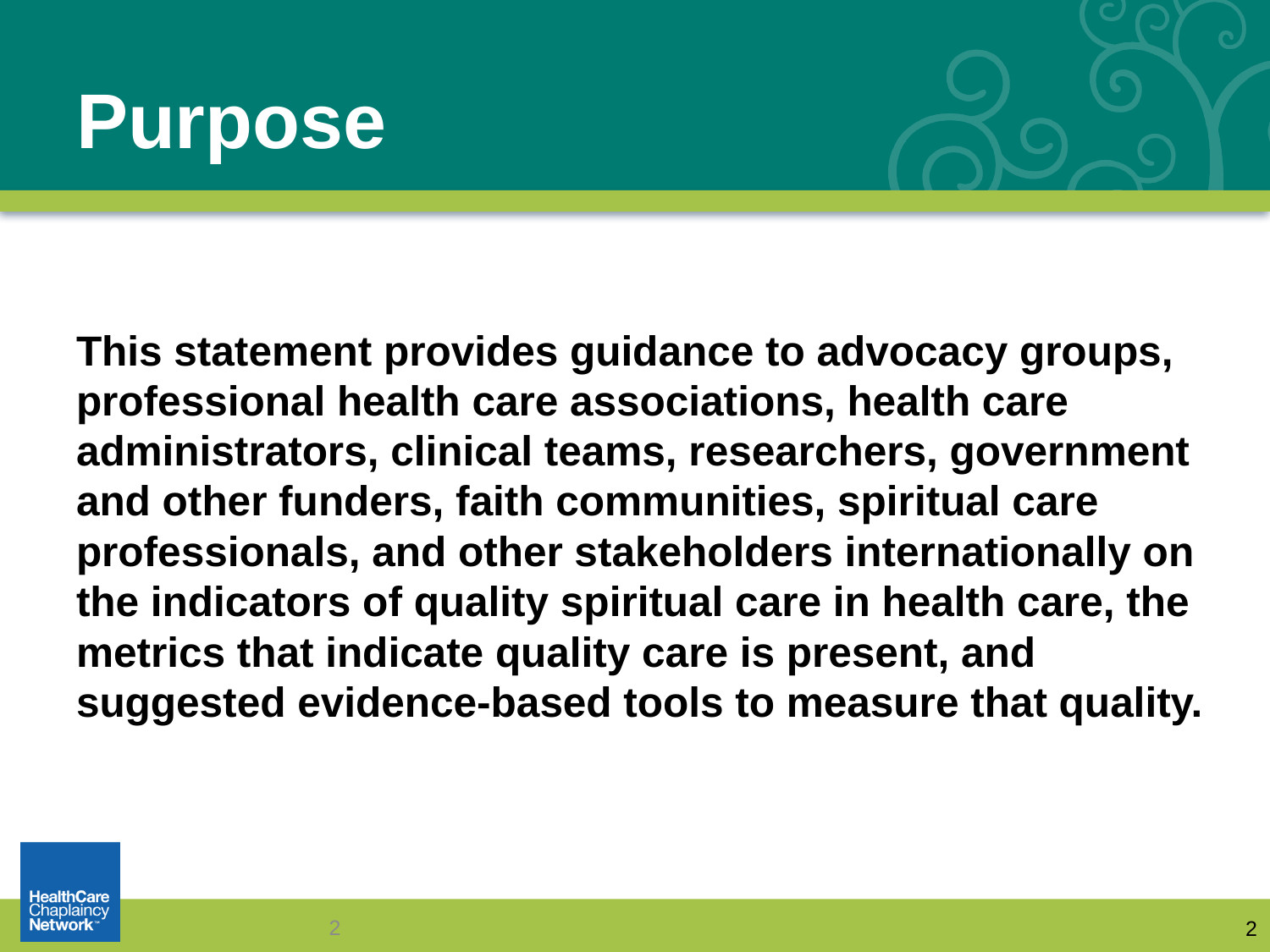

# Purpose

This statement provides guidance to advocacy groups, professional health care associations, health care administrators, clinical teams, researchers, government and other funders, faith communities, spiritual care professionals, and other stakeholders internationally on the indicators of quality spiritual care in health care, the metrics that indicate quality care is present, and suggested evidence-based tools to measure that quality.

2